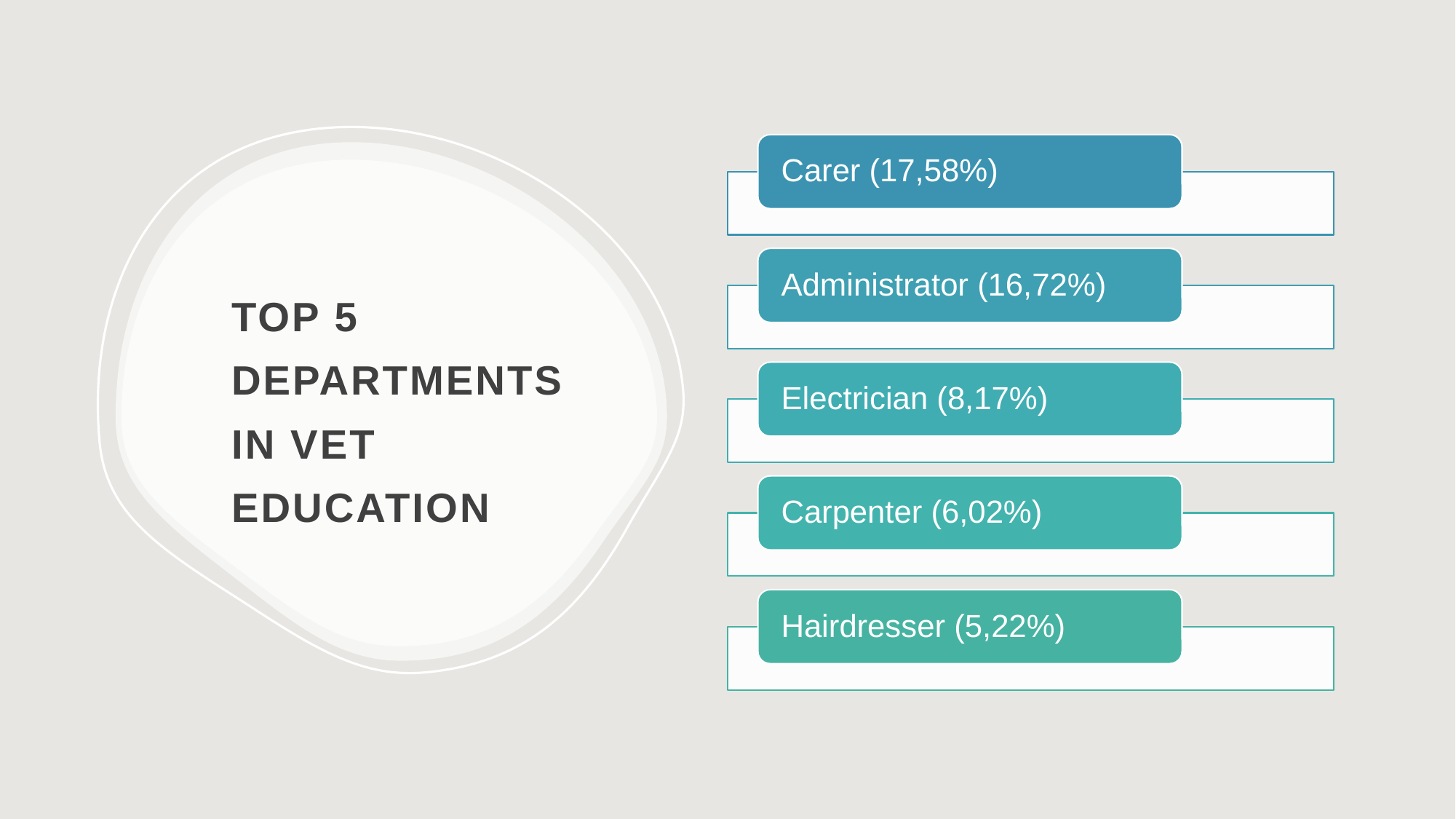

Carer (17,58%)
Administrator (16,72%)
Electrician (8,17%)
Carpenter (6,02%)
Hairdresser (5,22%)

# TOP 5 DEPARTMENTS IN VET EDUCATION